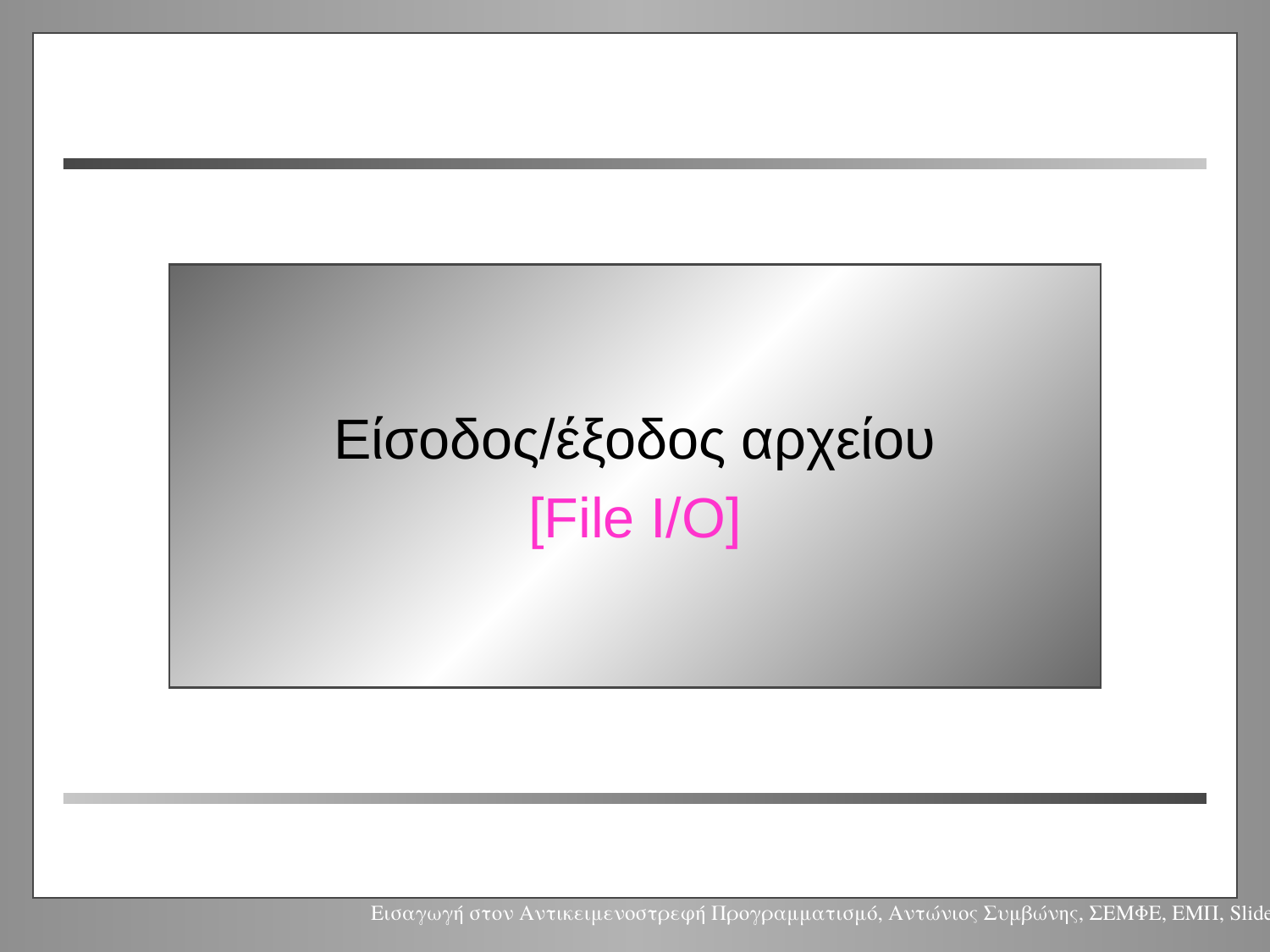

# Week 9: File I/O
Είσοδος/έξοδος αρχείου
[File I/O]